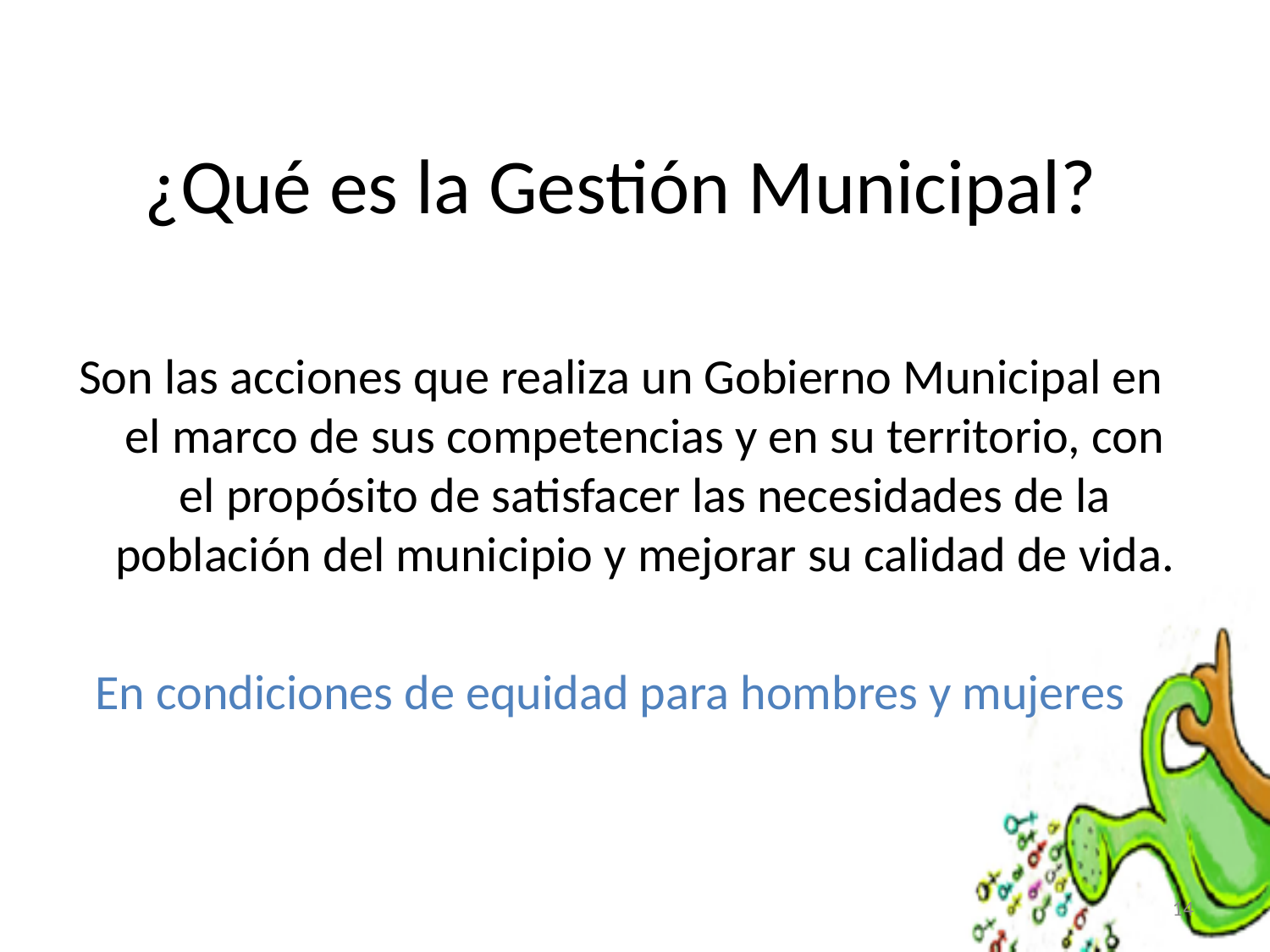

# ¿Qué es la Gestión Municipal?

Son las acciones que realiza un Gobierno Municipal en el marco de sus competencias y en su territorio, con el propósito de satisfacer las necesidades de la población del municipio y mejorar su calidad de vida.

En condiciones de equidad para hombres y mujeres

14